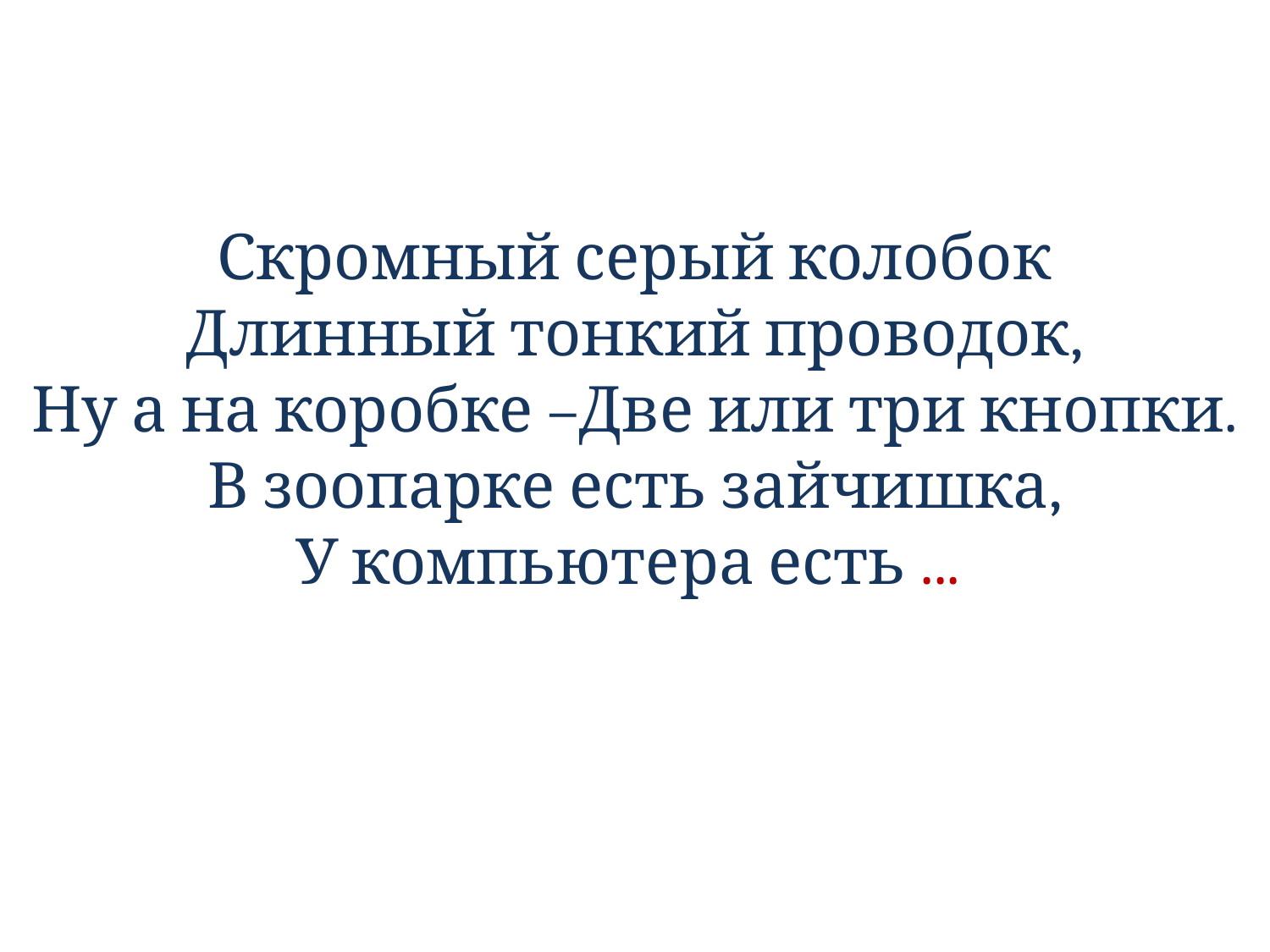

Скромный серый колобок
Длинный тонкий проводок,
Ну а на коробке –Две или три кнопки.
В зоопарке есть зайчишка,
У компьютера есть ...